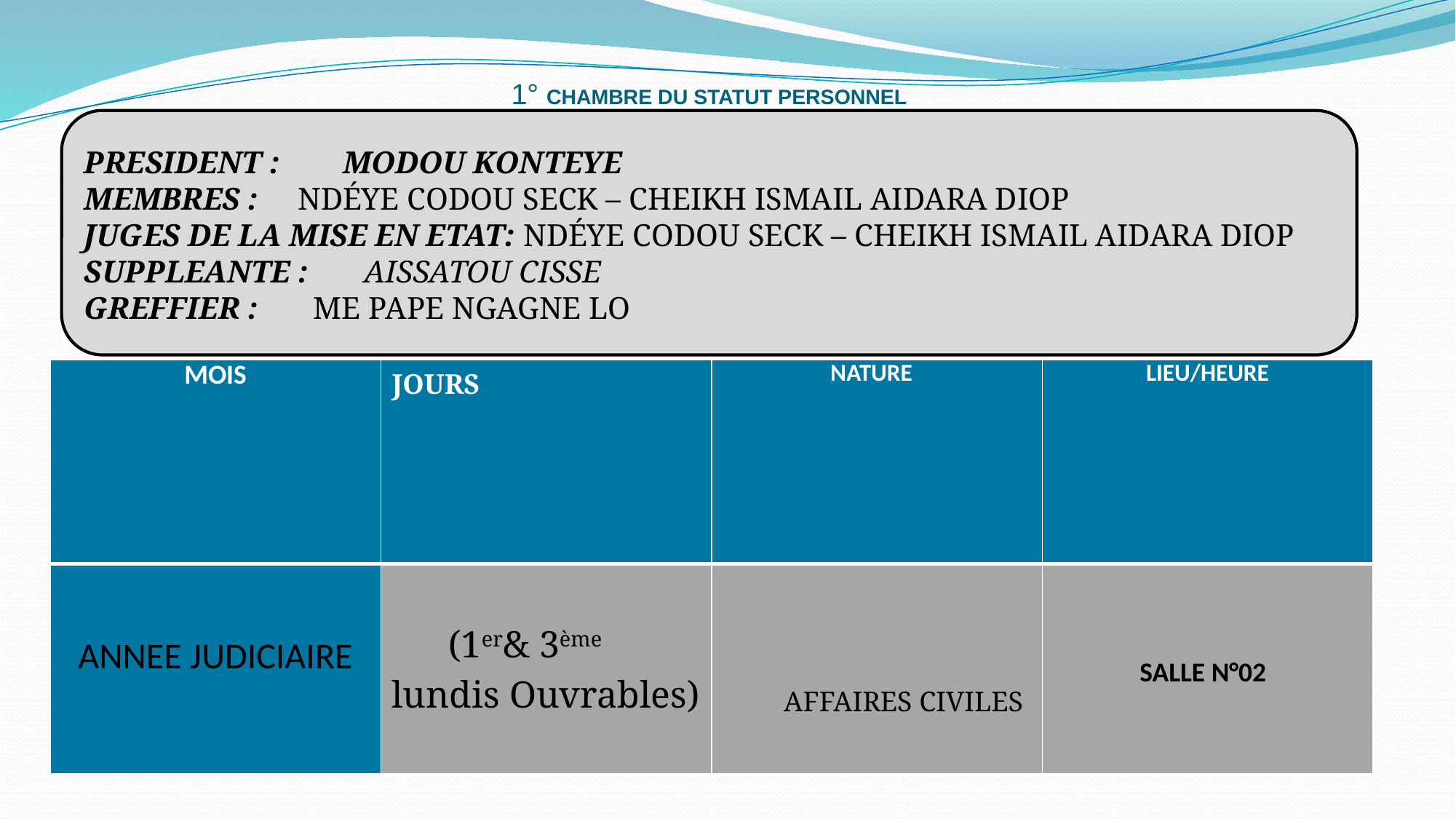

# 1° CHAMBRE DU STATUT PERSONNEL

PRESIDENT :        MODOU KONTEYE
MEMBRES :     NDÉYE CODOU SECK – CHEIKH ISMAIL AIDARA DIOP
JUGES DE LA MISE EN ETAT: NDÉYE CODOU SECK – CHEIKH ISMAIL AIDARA DIOP
SUPPLEANTE :       AISSATOU CISSE
GREFFIER :       ME PAPE NGAGNE LO

| MOIS | JOURS | NATURE | LIEU/HEURE |
| --- | --- | --- | --- |
| ANNEE JUDICIAIRE | (1er& 3ème lundis Ouvrables) | AFFAIRES CIVILES | SALLE N°02 |